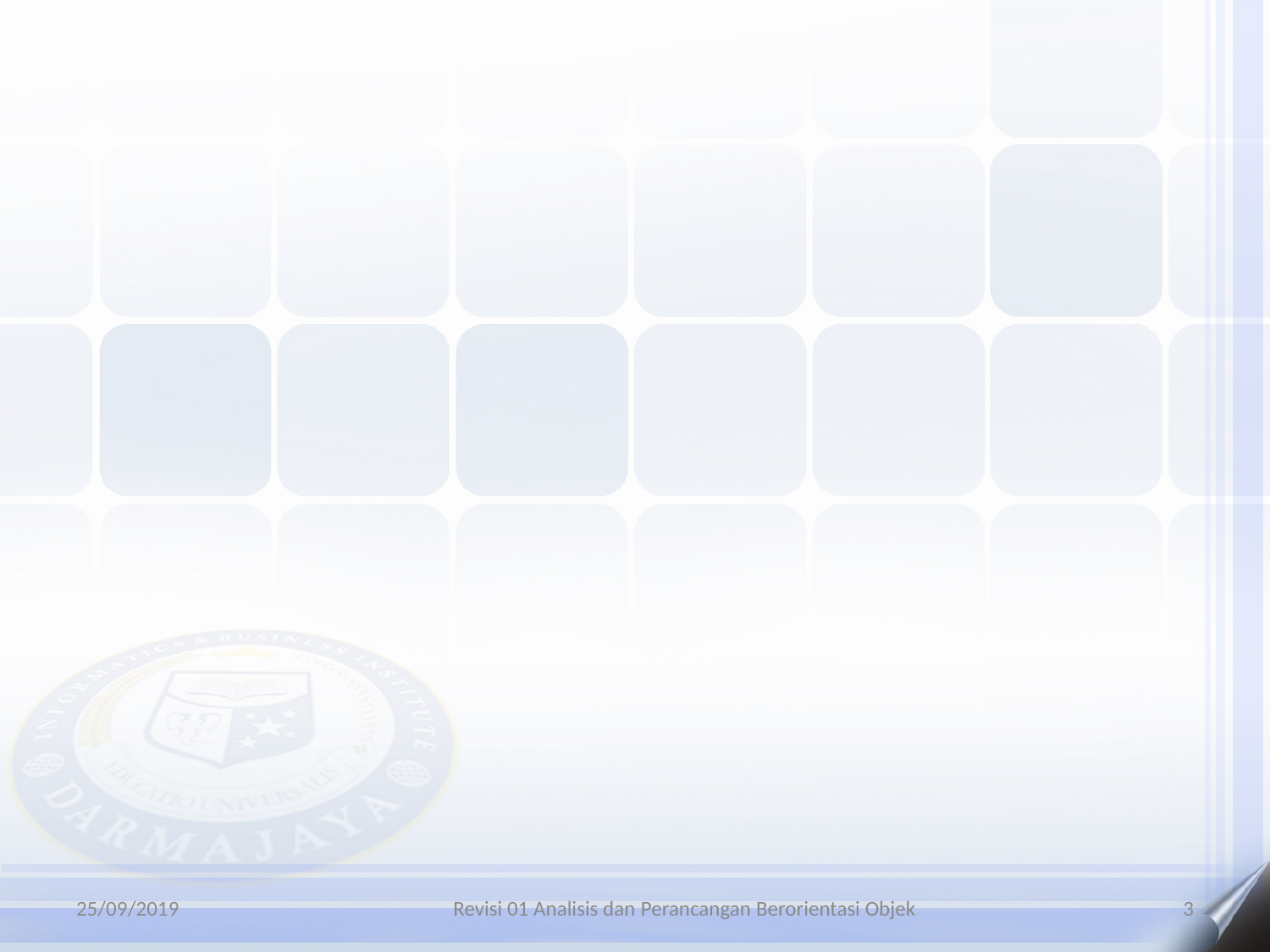

#

25/09/2019
Revisi 01 Analisis dan Perancangan Berorientasi Objek
3